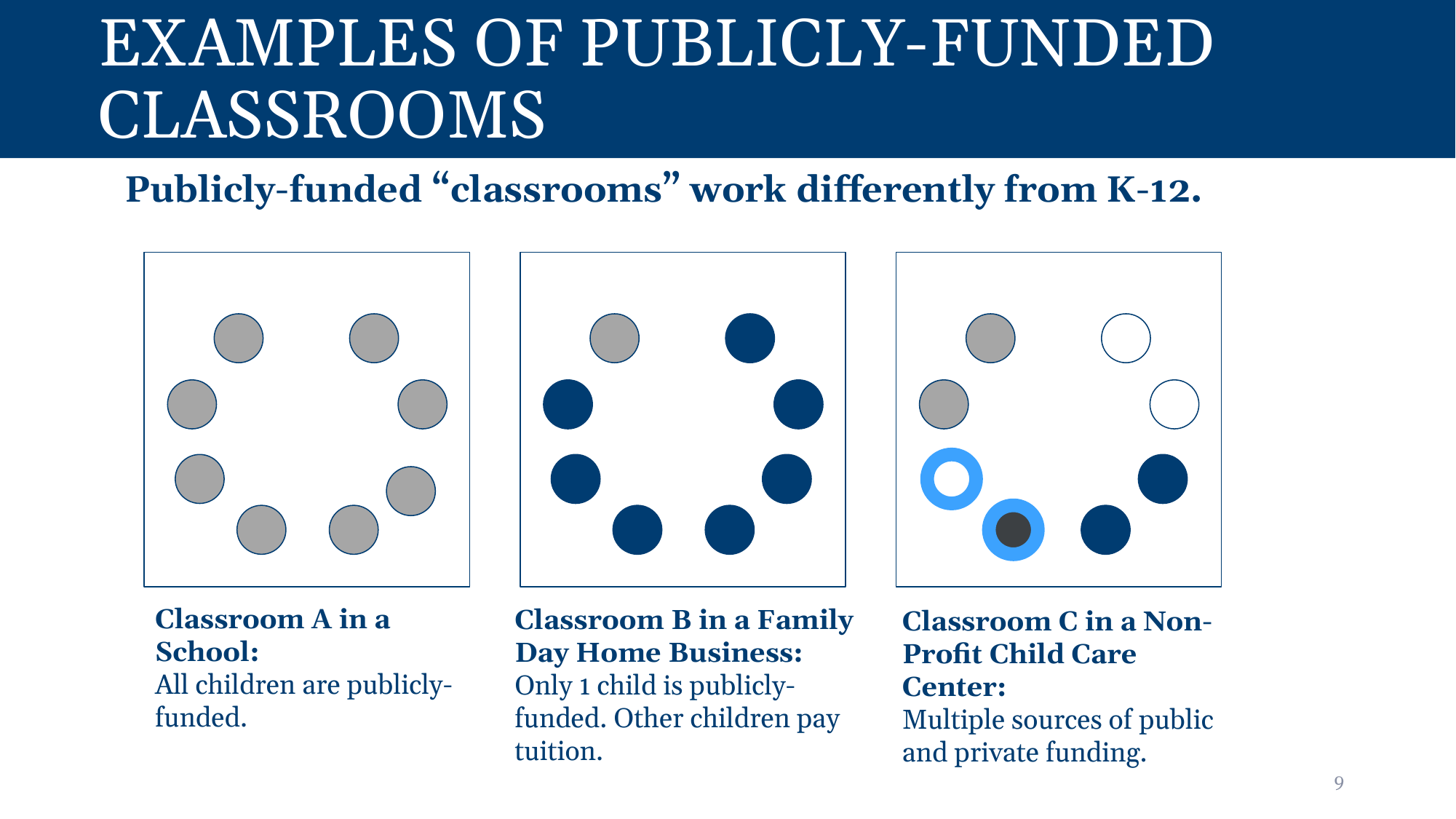

# Examples of Publicly-funded Classrooms
Publicly-funded “classrooms” work differently from K-12.

Classroom A in a School:
All children are publicly-funded.
Classroom B in a Family Day Home Business:
Only 1 child is publicly-funded. Other children pay tuition.
Classroom C in a Non-Profit Child Care Center:
Multiple sources of public and private funding.
9